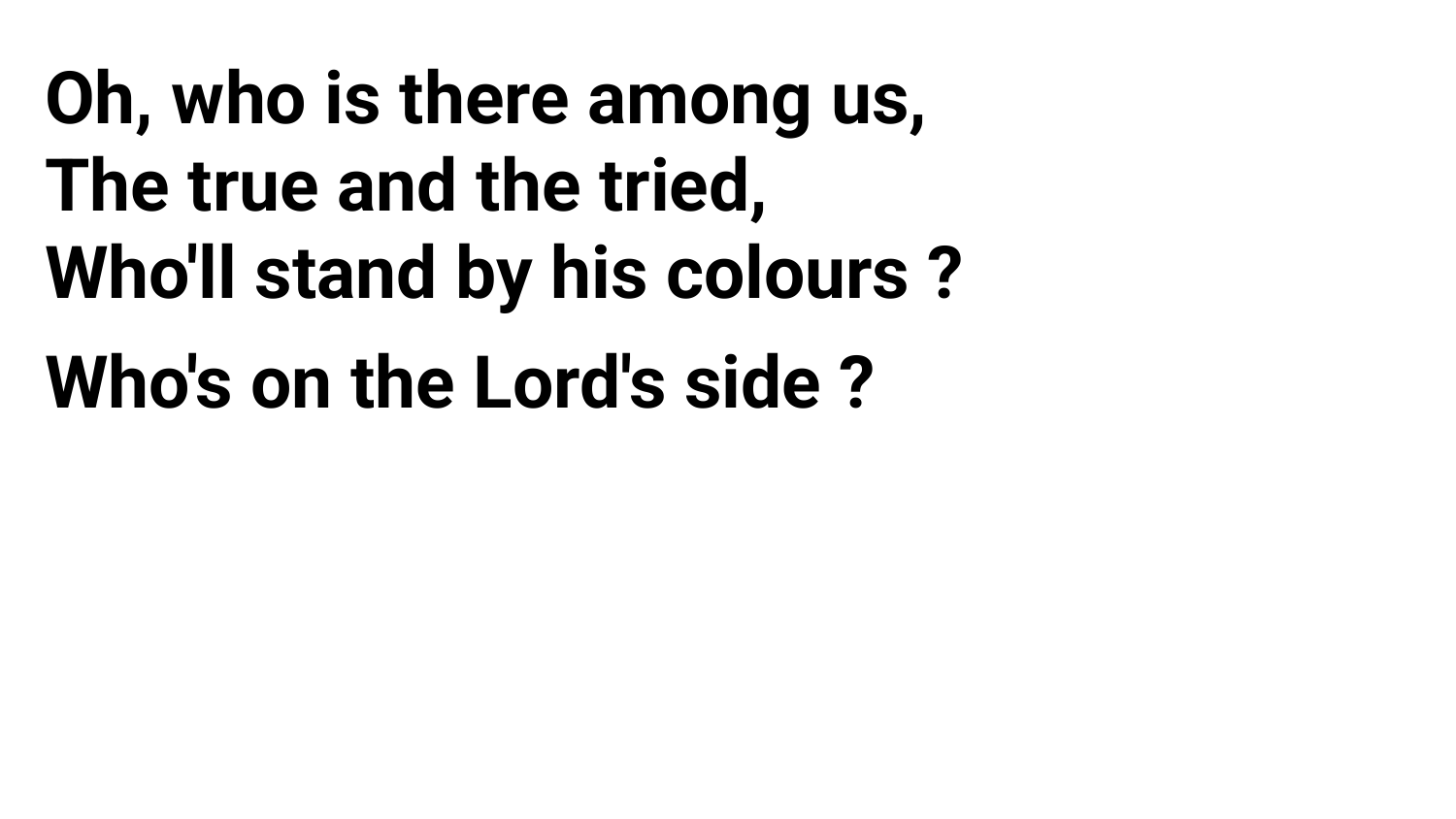

Oh, who is there among us,
The true and the tried,
Who'll stand by his colours ?
Who's on the Lord's side ?